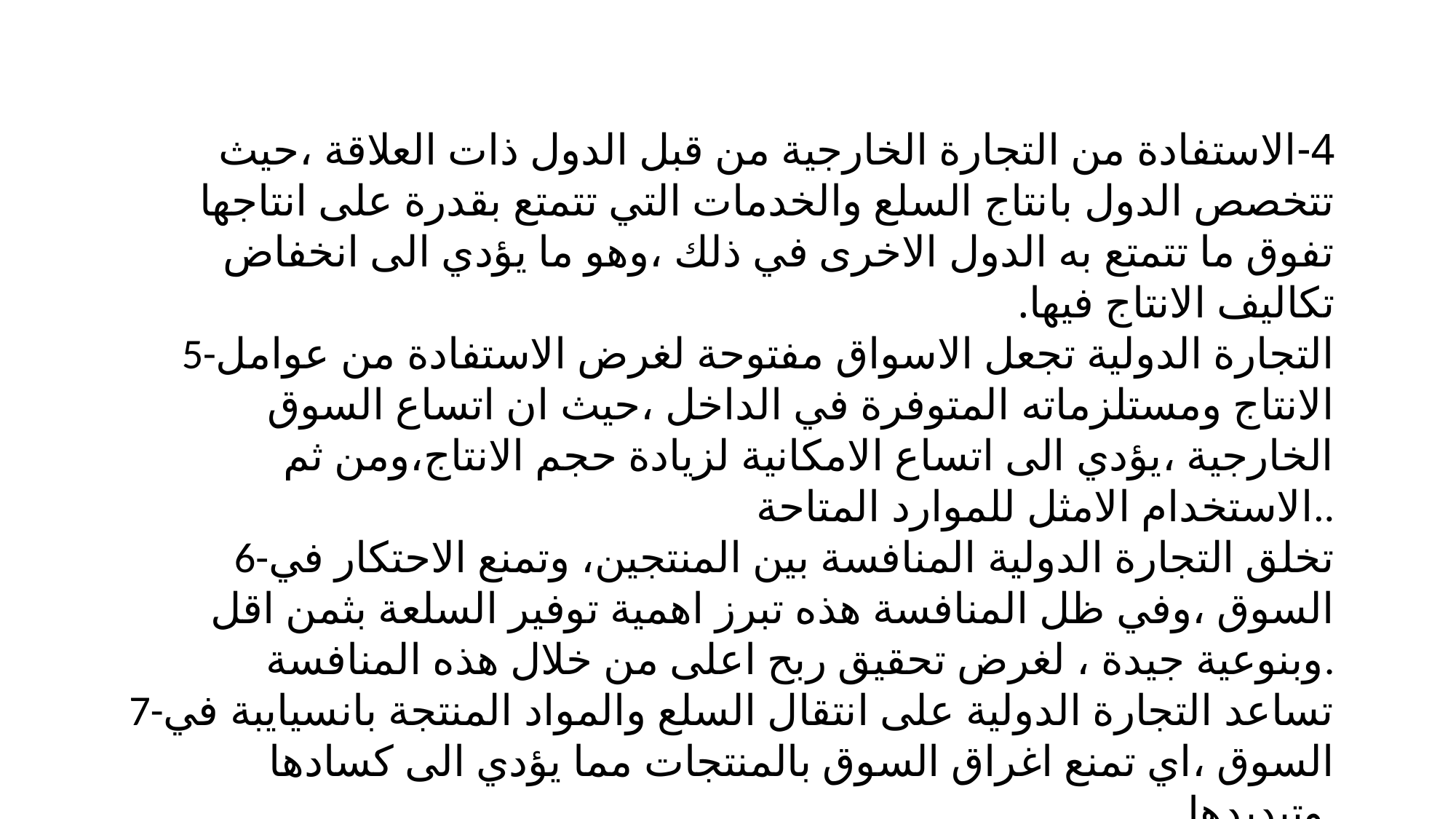

4-الاستفادة من التجارة الخارجية من قبل الدول ذات العلاقة ،حيث تتخصص الدول بانتاج السلع والخدمات التي تتمتع بقدرة على انتاجها تفوق ما تتمتع به الدول الاخرى في ذلك ،وهو ما يؤدي الى انخفاض تكاليف الانتاج فيها.
5-التجارة الدولية تجعل الاسواق مفتوحة لغرض الاستفادة من عوامل الانتاج ومستلزماته المتوفرة في الداخل ،حيث ان اتساع السوق الخارجية ،يؤدي الى اتساع الامكانية لزيادة حجم الانتاج،ومن ثم الاستخدام الامثل للموارد المتاحة..
6-تخلق التجارة الدولية المنافسة بين المنتجين، وتمنع الاحتكار في السوق ،وفي ظل المنافسة هذه تبرز اهمية توفير السلعة بثمن اقل وبنوعية جيدة ، لغرض تحقيق ربح اعلى من خلال هذه المنافسة.
7-تساعد التجارة الدولية على انتقال السلع والمواد المنتجة بانسيايبة في السوق ،اي تمنع اغراق السوق بالمنتجات مما يؤدي الى كسادها وتبديدها.